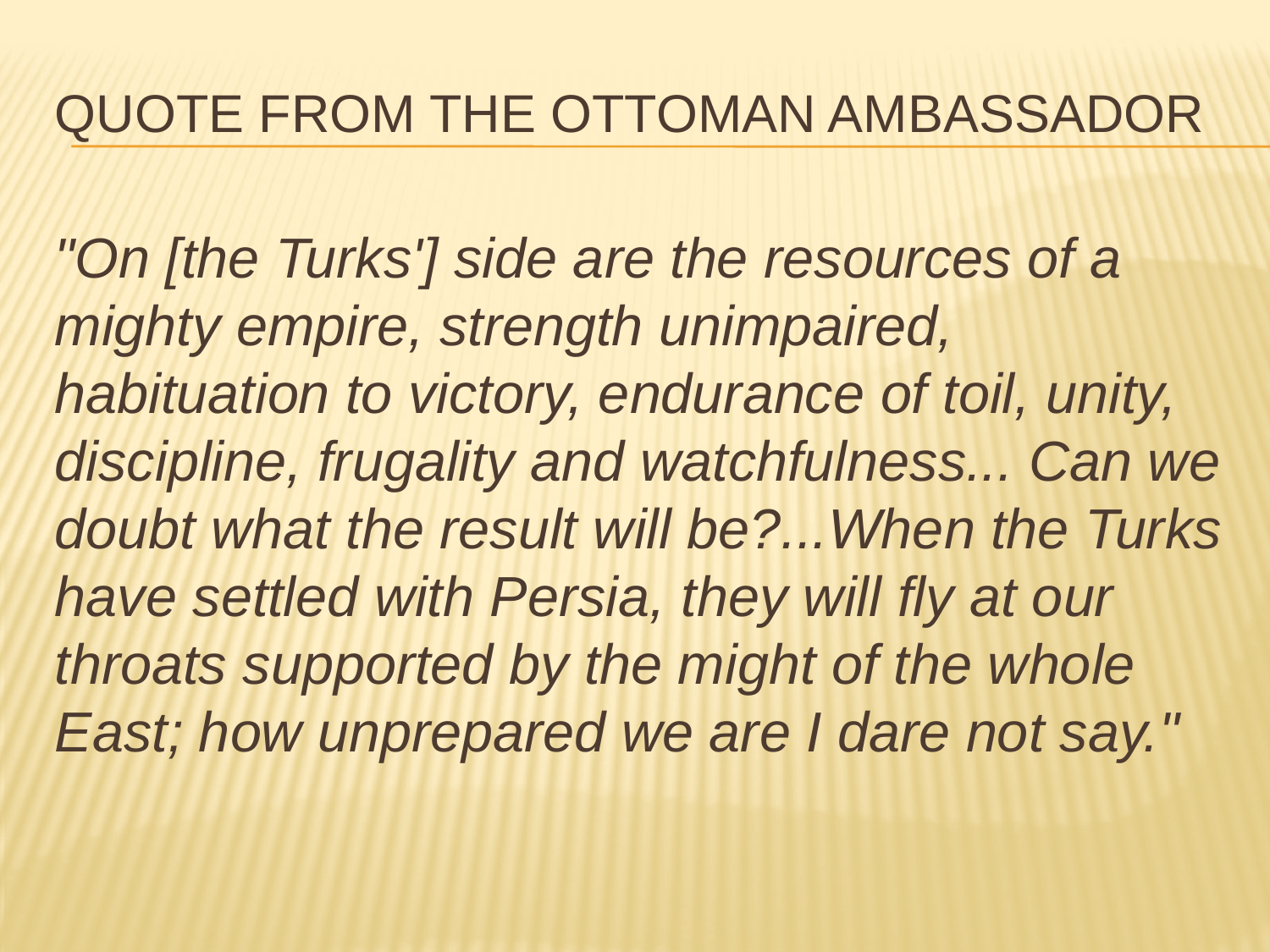

# Quote from the Ottoman Ambassador
"On [the Turks'] side are the resources of a mighty empire, strength unimpaired, habituation to victory, endurance of toil, unity, discipline, frugality and watchfulness... Can we doubt what the result will be?...When the Turks have settled with Persia, they will fly at our throats supported by the might of the whole East; how unprepared we are I dare not say."